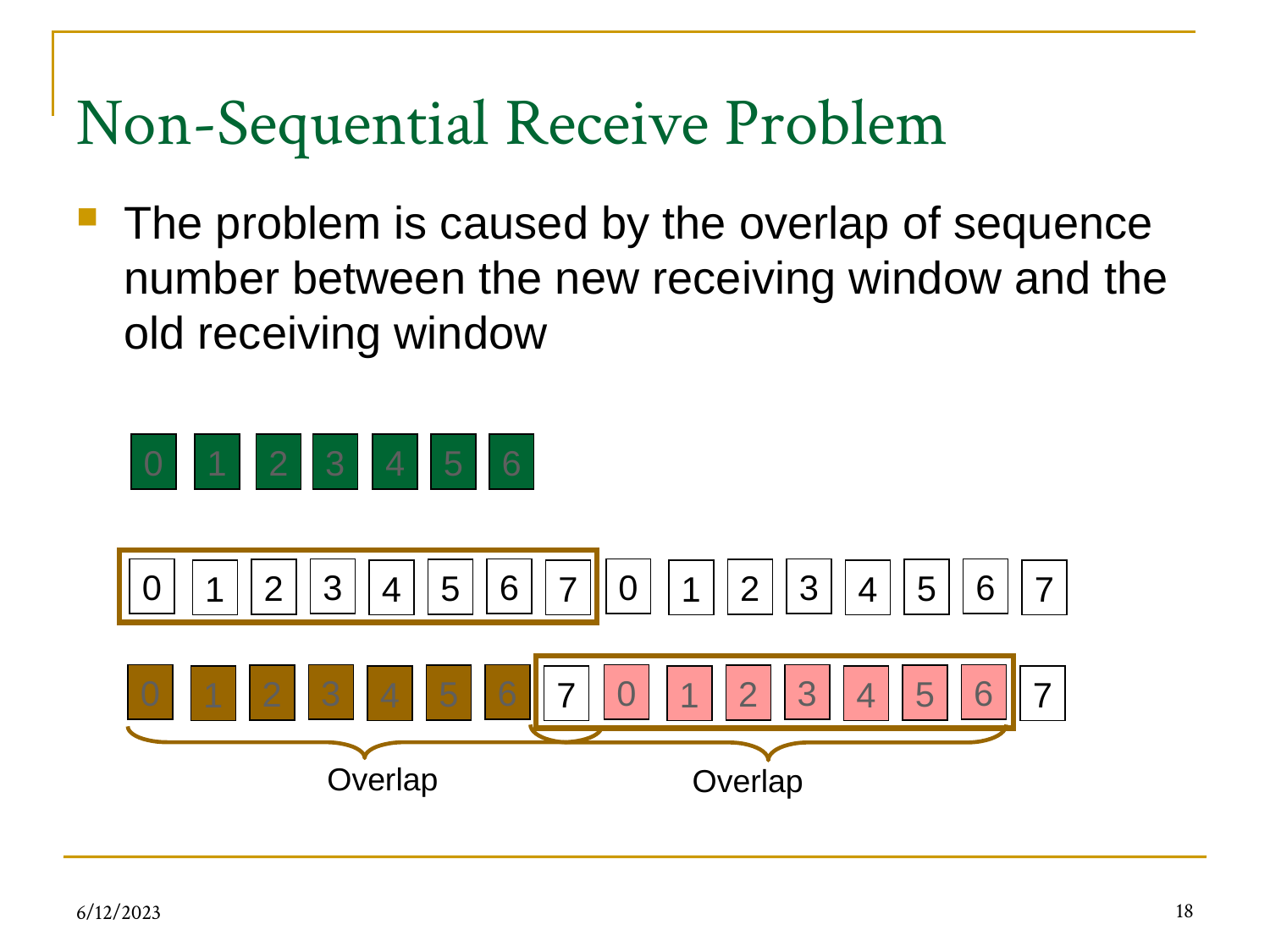

Non-Sequential Receive Problem
The problem is caused by the overlap of sequence number between the new receiving window and the old receiving window
0
1
2
3
4
5
6

0
3
6
2
5
1
4
7
0
3
6
2
5
1
4
7

0
3
6
0
3
6
2
5
2
5
1
4
7
1
4
7
Overlap
Overlap
6/12/2023
18